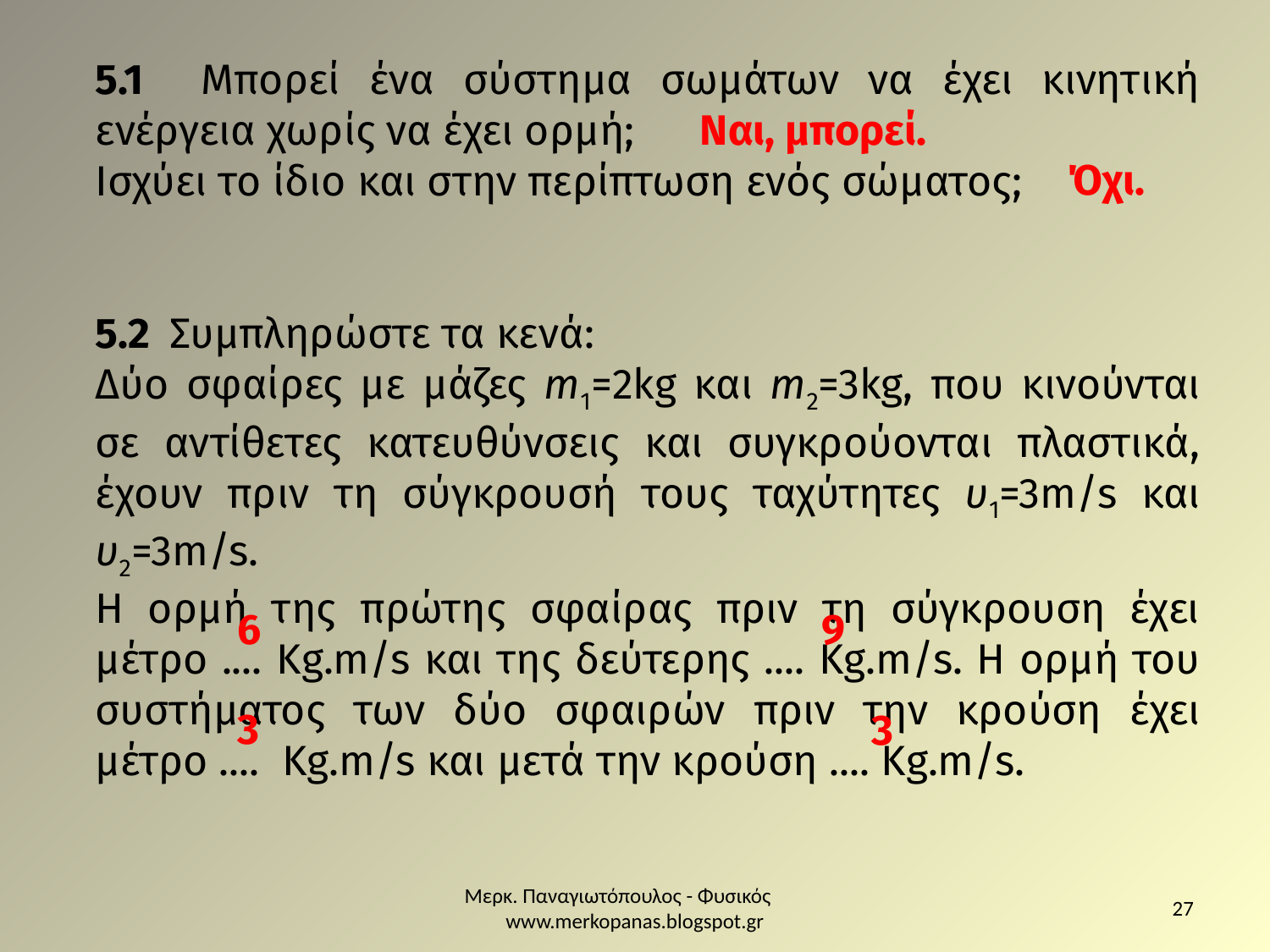

5.1  Μπορεί ένα σύστημα σωμάτων να έχει κινητική ενέργεια χωρίς να έχει ορμή;
Ισχύει το ίδιο και στην περίπτωση ενός σώματος;

5.2  Συμπληρώστε τα κενά:
Δύο σφαίρες με μάζες m1=2kg και m2=3kg, που κινούνται σε αντίθετες κατευθύνσεις και συγκρούονται πλαστικά, έχουν πριν τη σύγκρουσή τους ταχύτητες υ1=3m/s και υ2=3m/s.
Η ορμή της πρώτης σφαίρας πριν τη σύγκρουση έχει μέτρο .... Kg.m/s και της δεύτερης .... Kg.m/s. Η ορμή του συστήματος των δύο σφαιρών πριν την κρούση έχει μέτρο ....  Kg.m/s και μετά την κρούση .... Kg.m/s.
Ναι, μπορεί.
Όχι.
6
9
3
3
Μερκ. Παναγιωτόπουλος - Φυσικός        www.merkopanas.blogspot.gr
27